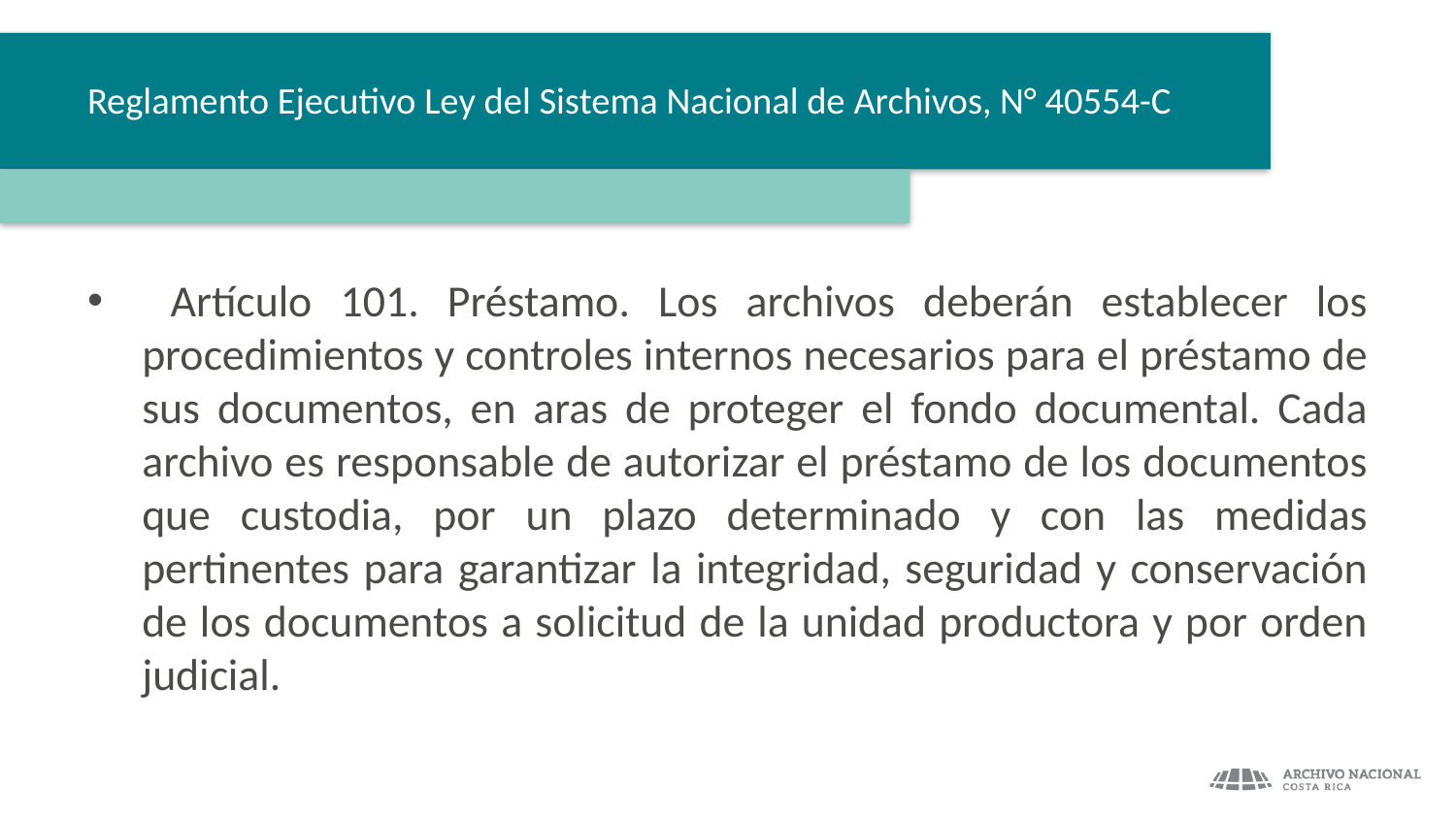

# Reglamento Ejecutivo Ley del Sistema Nacional de Archivos, N° 40554-C
 Artículo 101. Préstamo. Los archivos deberán establecer los procedimientos y controles internos necesarios para el préstamo de sus documentos, en aras de proteger el fondo documental. Cada archivo es responsable de autorizar el préstamo de los documentos que custodia, por un plazo determinado y con las medidas pertinentes para garantizar la integridad, seguridad y conservación de los documentos a solicitud de la unidad productora y por orden judicial.